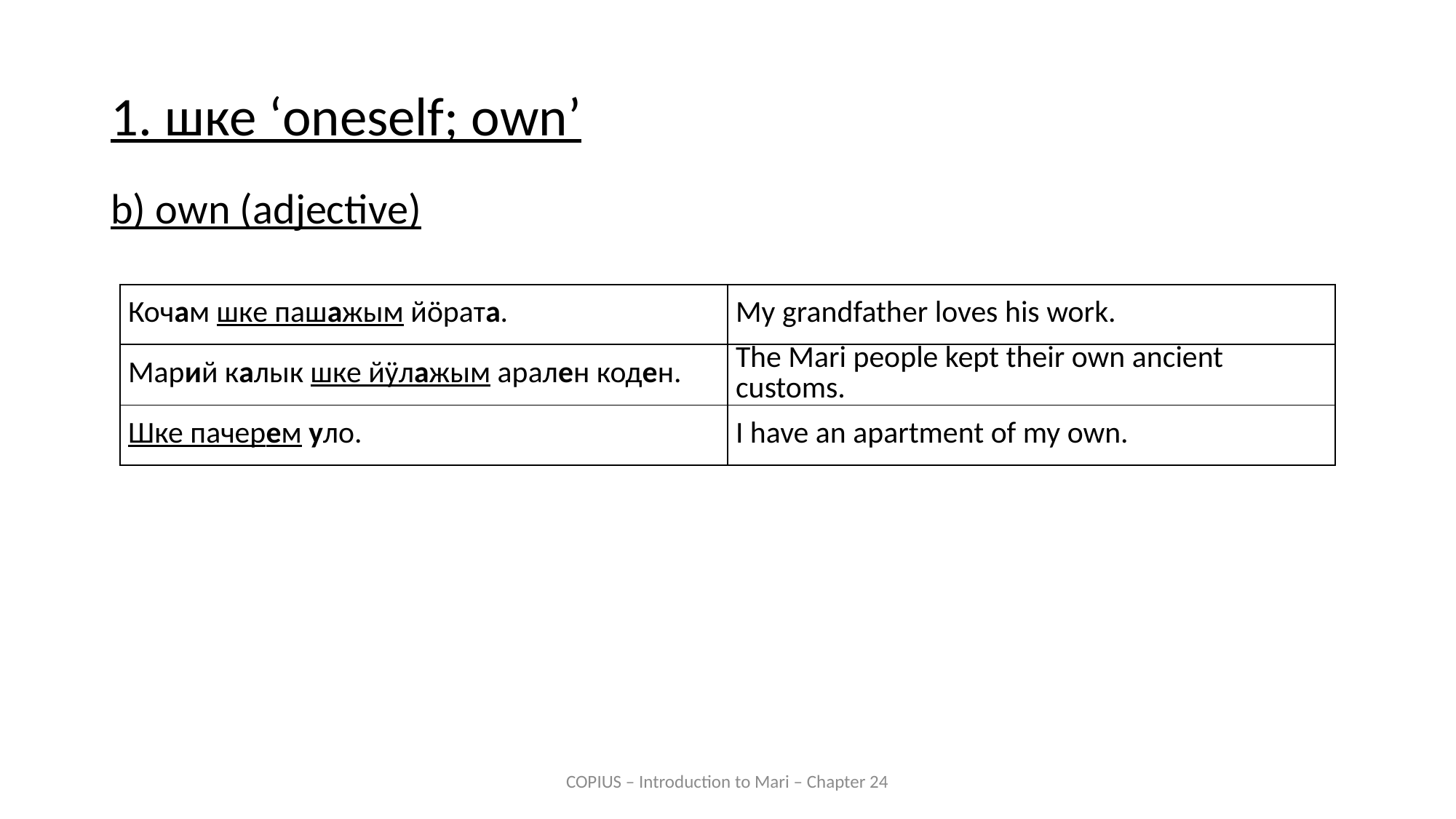

1. шке ‘oneself; own’
b) own (adjective)
| Кочам шке пашажым йӧрата. | My grandfather loves his work. |
| --- | --- |
| Марий калык шке йӱлажым арален коден. | The Mari people kept their own ancient customs. |
| Шке пачерем уло. | I have an apartment of my own. |
COPIUS – Introduction to Mari – Chapter 24